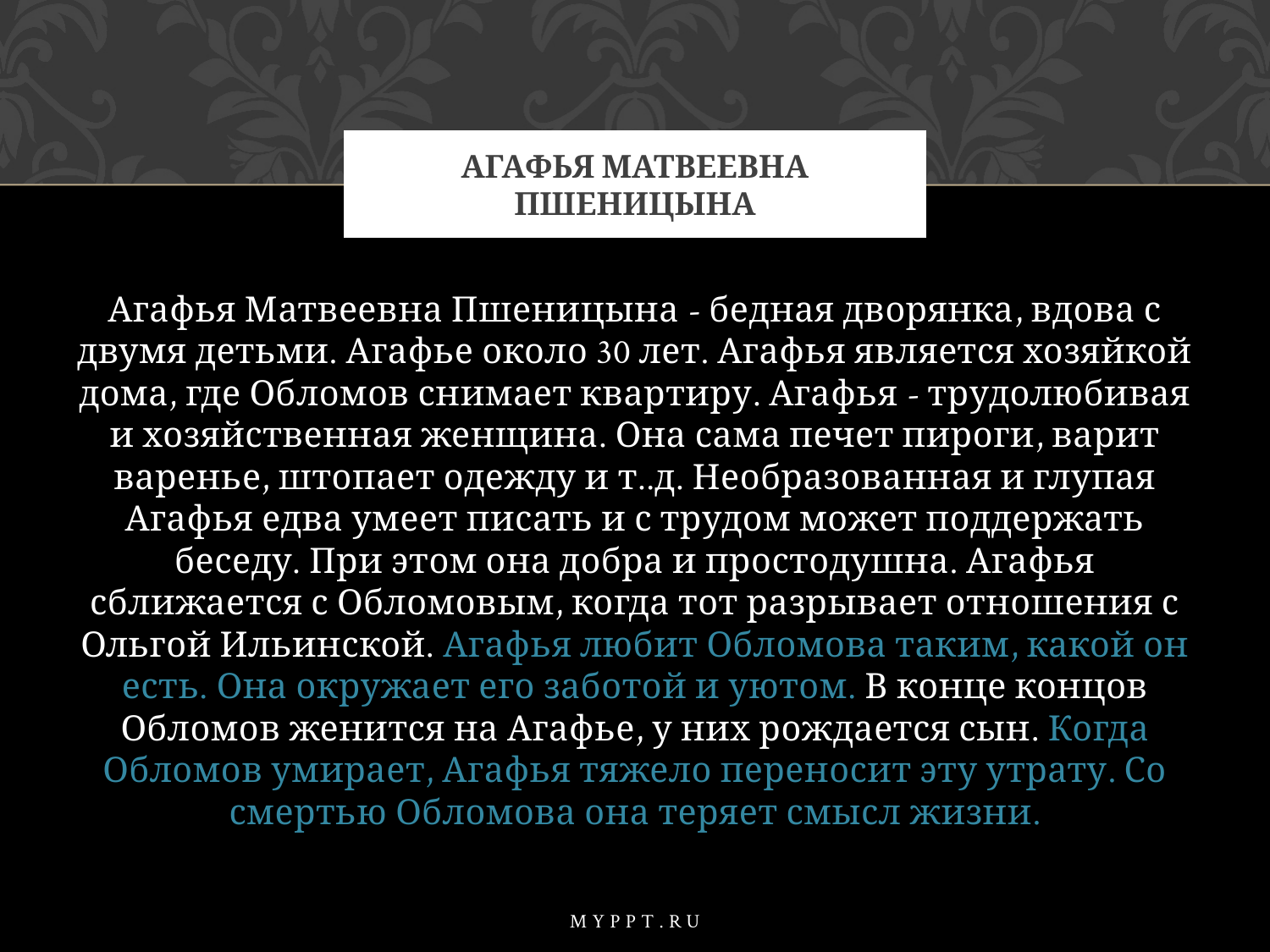

# Агафья Матвеевна Пшеницына
Агафья Матвеевна Пшеницына - бедная дворянка, вдова с двумя детьми. Агафье около 30 лет. Агафья является хозяйкой дома, где Обломов снимает квартиру. Агафья - трудолюбивая и хозяйственная женщина. Она сама печет пироги, варит варенье, штопает одежду и т..д. Необразованная и глупая Агафья едва умеет писать и с трудом может поддержать беседу. При этом она добра и простодушна. Агафья сближается с Обломовым, когда тот разрывает отношения с Ольгой Ильинской. Агафья любит Обломова таким, какой он есть. Она окружает его заботой и уютом. В конце концов Обломов женится на Агафье, у них рождается сын. Когда Обломов умирает, Агафья тяжело переносит эту утрату. Со смертью Обломова она теряет смысл жизни.
Myppt.ru